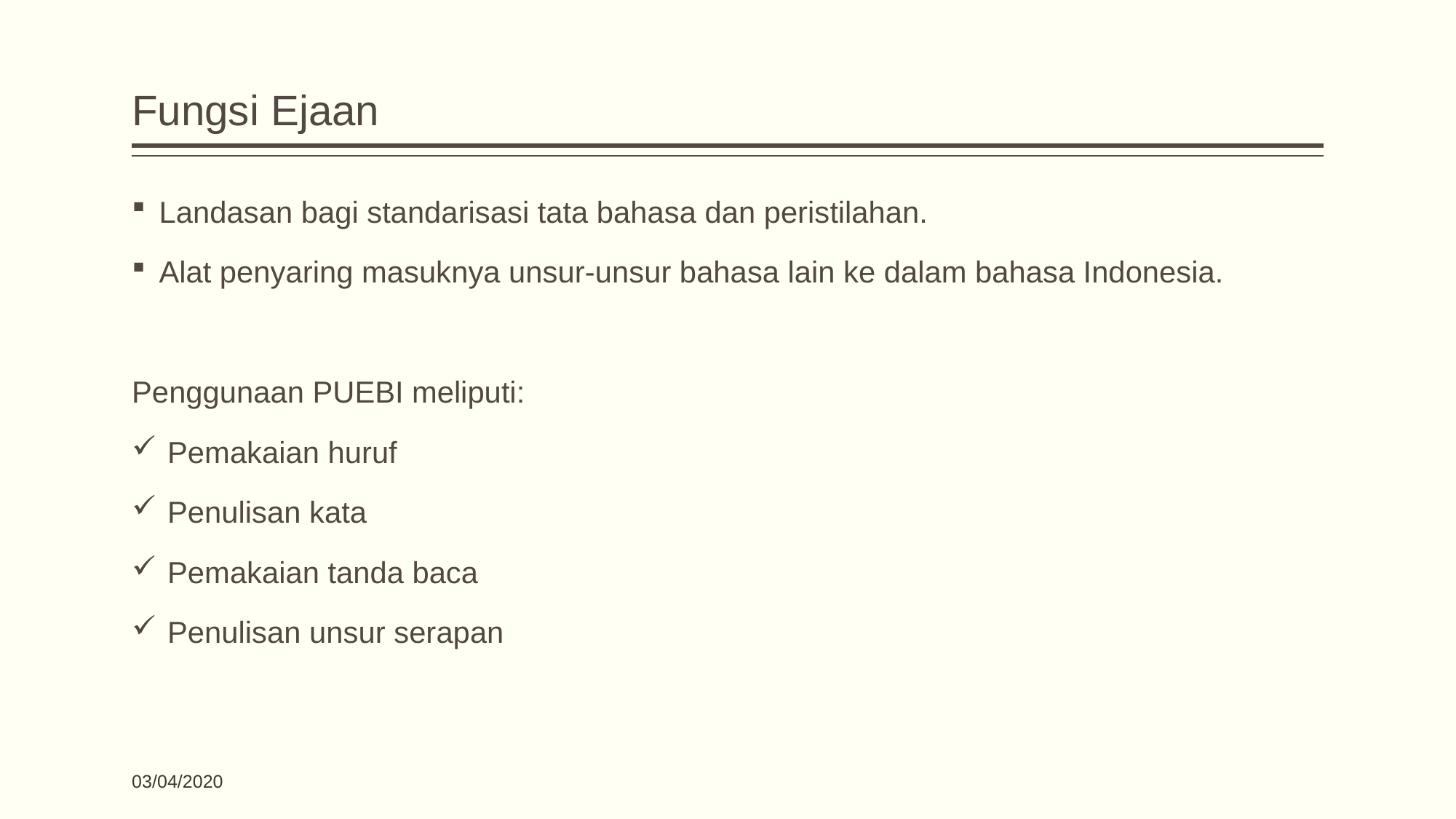

# Fungsi Ejaan
Landasan bagi standarisasi tata bahasa dan peristilahan.
Alat penyaring masuknya unsur-unsur bahasa lain ke dalam bahasa Indonesia.

Penggunaan PUEBI meliputi:
 Pemakaian huruf
 Penulisan kata
 Pemakaian tanda baca
 Penulisan unsur serapan
03/04/2020